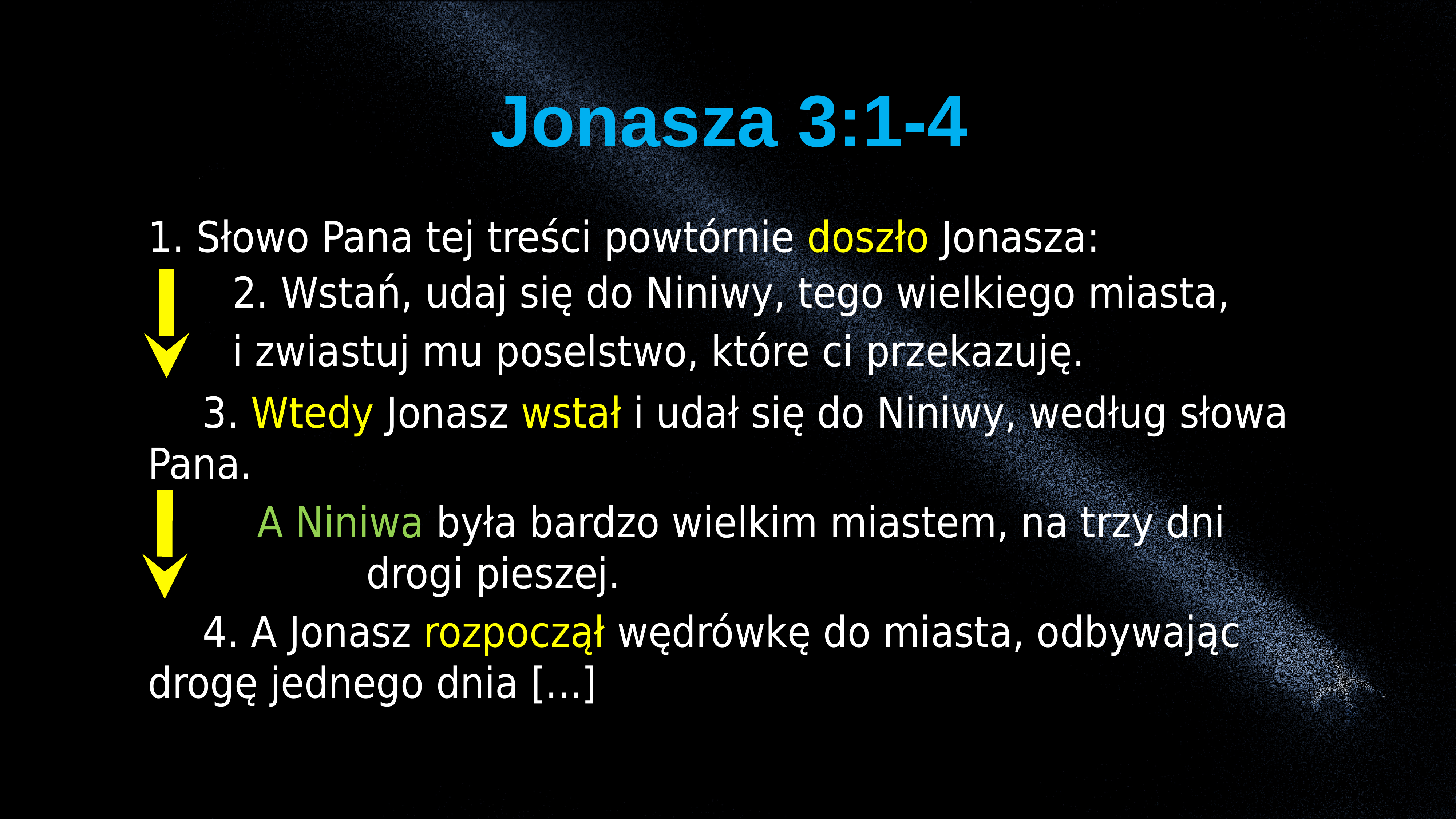

Jonasza 3:1-4
1. Słowo Pana tej treści powtórnie doszło Jonasza:

	3. Wtedy Jonasz wstał i udał się do Niniwy, według słowa Pana.
		A Niniwa była bardzo wielkim miastem, na trzy dni 						drogi pieszej.
	4. A Jonasz rozpoczął wędrówkę do miasta, odbywając drogę jednego dnia [...]
2. Wstań, udaj się do Niniwy, tego wielkiego miasta,
i zwiastuj mu poselstwo, które ci przekazuję.